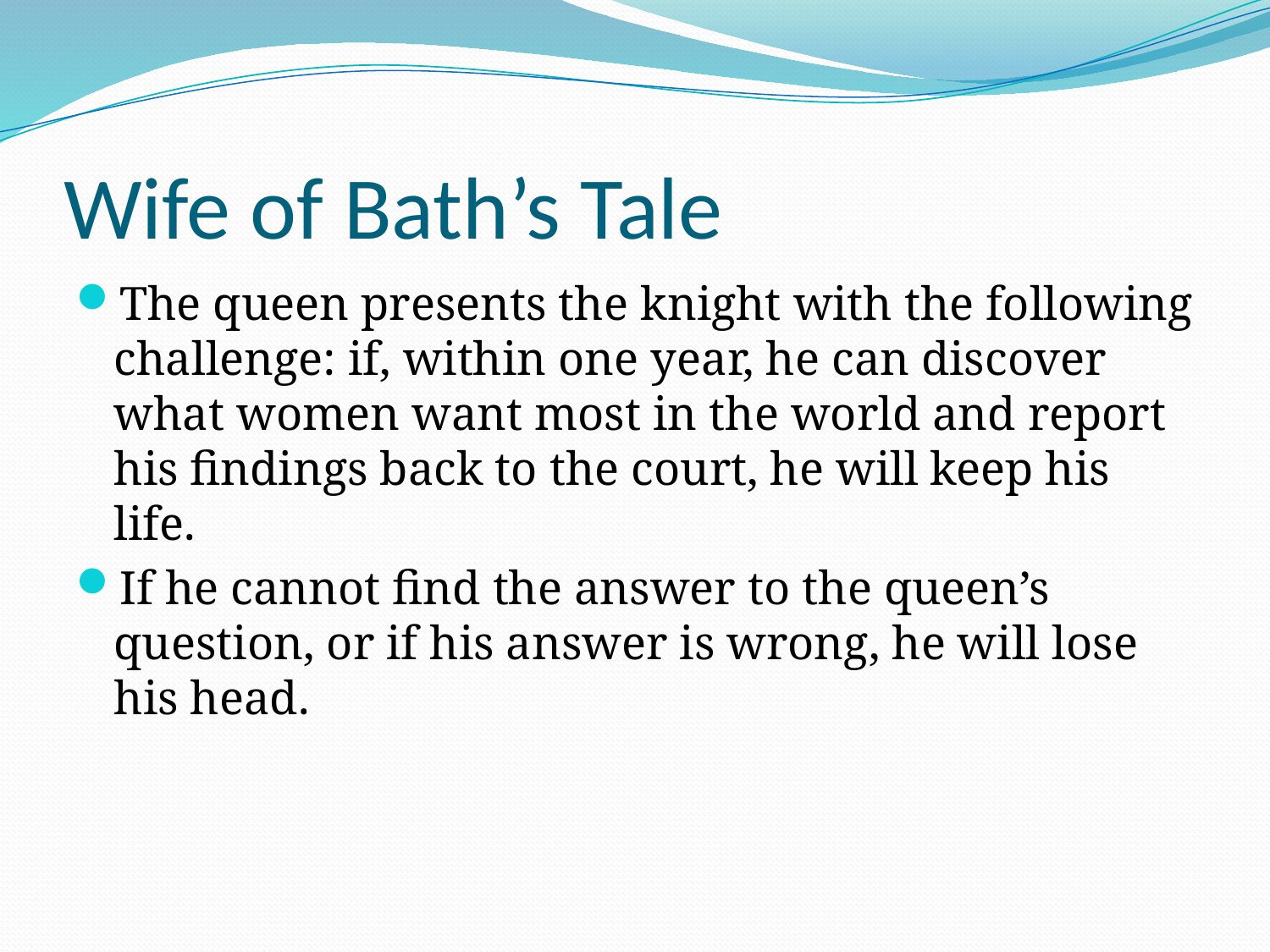

# Wife of Bath’s Tale
The queen presents the knight with the following challenge: if, within one year, he can discover what women want most in the world and report his findings back to the court, he will keep his life.
If he cannot find the answer to the queen’s question, or if his answer is wrong, he will lose his head.